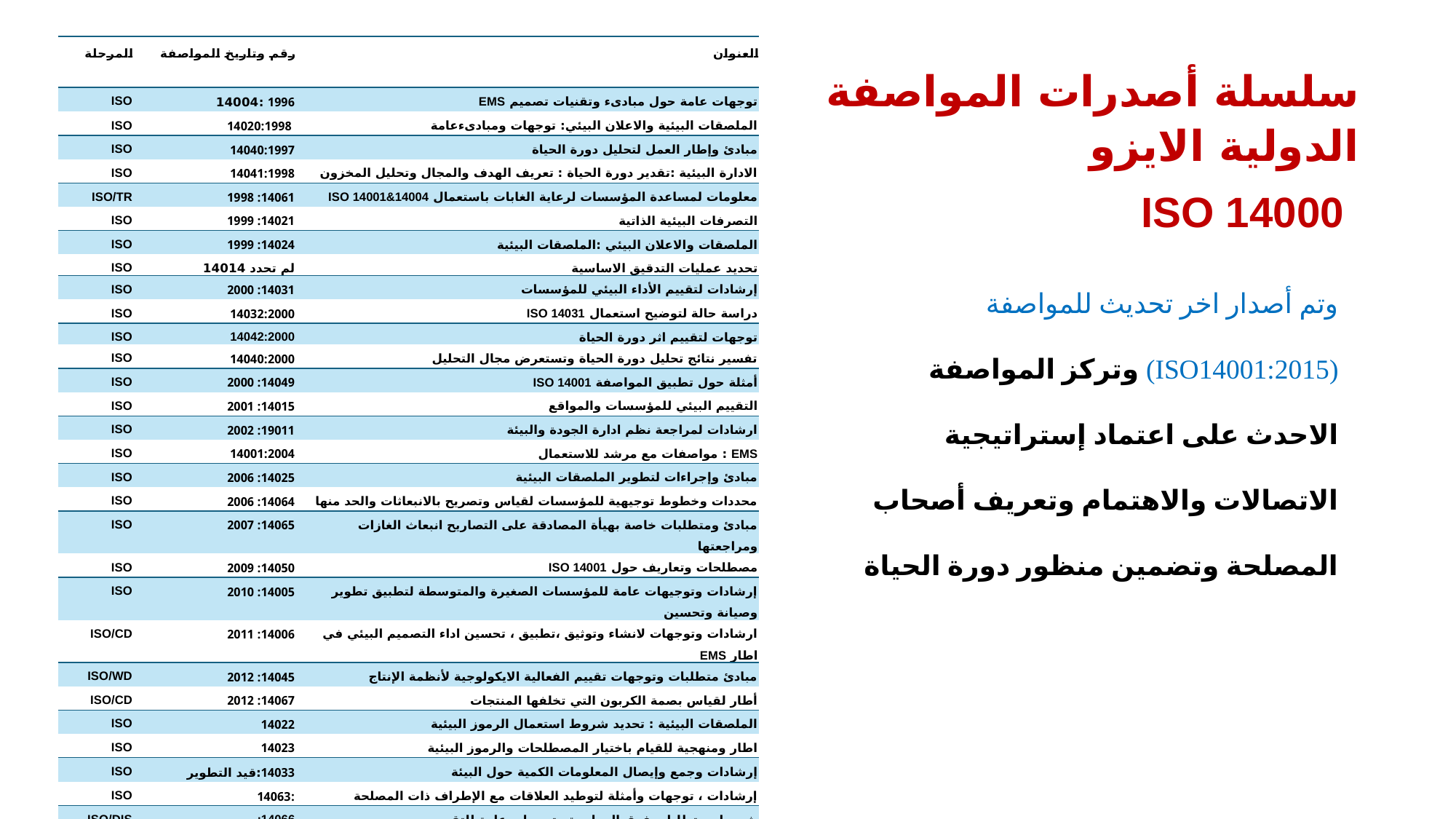

| المرحلة | رقم وتاريخ المواصفة | العنوان |
| --- | --- | --- |
|  |  |  |
| ISO | 1996 :14004 | توجهات عامة حول مبادىء وتقنيات تصميم EMS |
| ISO | 14020:1998 | الملصقات البيئية والاعلان البيئي: توجهات ومبادىءعامة |
| ISO | 14040:1997 | مبادئ وإطار العمل لتحليل دورة الحياة |
| ISO | 14041:1998 | الادارة البيئية :تقدير دورة الحياة : تعريف الهدف والمجال وتحليل المخزون |
| ISO/TR | 14061: 1998 | معلومات لمساعدة المؤسسات لرعاية الغابات باستعمال ISO 14001&14004 |
| ISO | 14021: 1999 | التصرفات البيئية الذاتية |
| ISO | 14024: 1999 | الملصقات والاعلان البيئي :الملصقات البيئية |
| ISO | لم تحدد 14014 | تحديد عمليات التدقيق الاساسية |
| ISO | 14031: 2000 | إرشادات لتقييم الأداء البيئي للمؤسسات |
| ISO | 14032:2000 | دراسة حالة لتوضيح استعمال ISO 14031 |
| ISO | 14042:2000 | توجهات لتقييم اثر دورة الحياة |
| ISO | 14040:2000 | تفسير نتائج تحليل دورة الحياة وتستعرض مجال التحليل |
| ISO | 14049: 2000 | أمثلة حول تطبيق المواصفة ISO 14001 |
| ISO | 14015: 2001 | التقييم البيئي للمؤسسات والمواقع |
| ISO | 19011: 2002 | ارشادات لمراجعة نظم ادارة الجودة والبيئة |
| ISO | 14001:2004 | EMS : مواصفات مع مرشد للاستعمال |
| ISO | 14025: 2006 | مبادئ وإجراءات لتطوير الملصقات البيئية |
| ISO | 14064: 2006 | محددات وخطوط توجيهية للمؤسسات لقياس وتصريح بالانبعاثات والحد منها |
| ISO | 14065: 2007 | مبادئ ومتطلبات خاصة بهيأة المصادقة على التصاريح انبعاث الغازات ومراجعتها |
| ISO | 14050: 2009 | مصطلحات وتعاريف حول ISO 14001 |
| ISO | 14005: 2010 | إرشادات وتوجيهات عامة للمؤسسات الصغيرة والمتوسطة لتطبيق تطوير وصيانة وتحسين |
| ISO/CD | 14006: 2011 | ارشادات وتوجهات لانشاء وتوثيق ،تطبيق ، تحسين اداء التصميم البيئي في اطار EMS |
| ISO/WD | 14045: 2012 | مبادئ متطلبات وتوجهات تقييم الفعالية الايكولوجية لأنظمة الإنتاج |
| ISO/CD | 14067: 2012 | أطار لقياس بصمة الكربون التي تخلفها المنتجات |
| ISO | 14022 | الملصقات البيئية : تحديد شروط استعمال الرموز البيئية |
| ISO | 14023 | اطار ومنهجية للقيام باختيار المصطلحات والرموز البيئية |
| ISO | 14033:قيد التطوير | إرشادات وجمع وإيصال المعلومات الكمية حول البيئة |
| ISO | :14063 | إرشادات ، توجهات وأمثلة لتوطيد العلاقات مع الإطراف ذات المصلحة |
| ISO/DIS | :14066 | شروط ومتطلبات فوق المراجعة وتوجهات عامة للتقييم |
| ISO/D | 14069:لم يحدد | ملف توجيهي لقياس انبعاث الغازات مكملة ل14064 |
| ISO | مقياس دولي |  |
| WD/CD | مسودة (عمل/اللجنة) |  |
| DIS | المسودة الدولية للمواصفة |  |
سلسلة أصدرات المواصفة الدولية الايزو
 ISO 14000
وتم أصدار اخر تحديث للمواصفة (ISO14001:2015) وتركز المواصفة الاحدث على اعتماد إستراتيجية الاتصالات والاهتمام وتعريف أصحاب المصلحة وتضمين منظور دورة الحياة